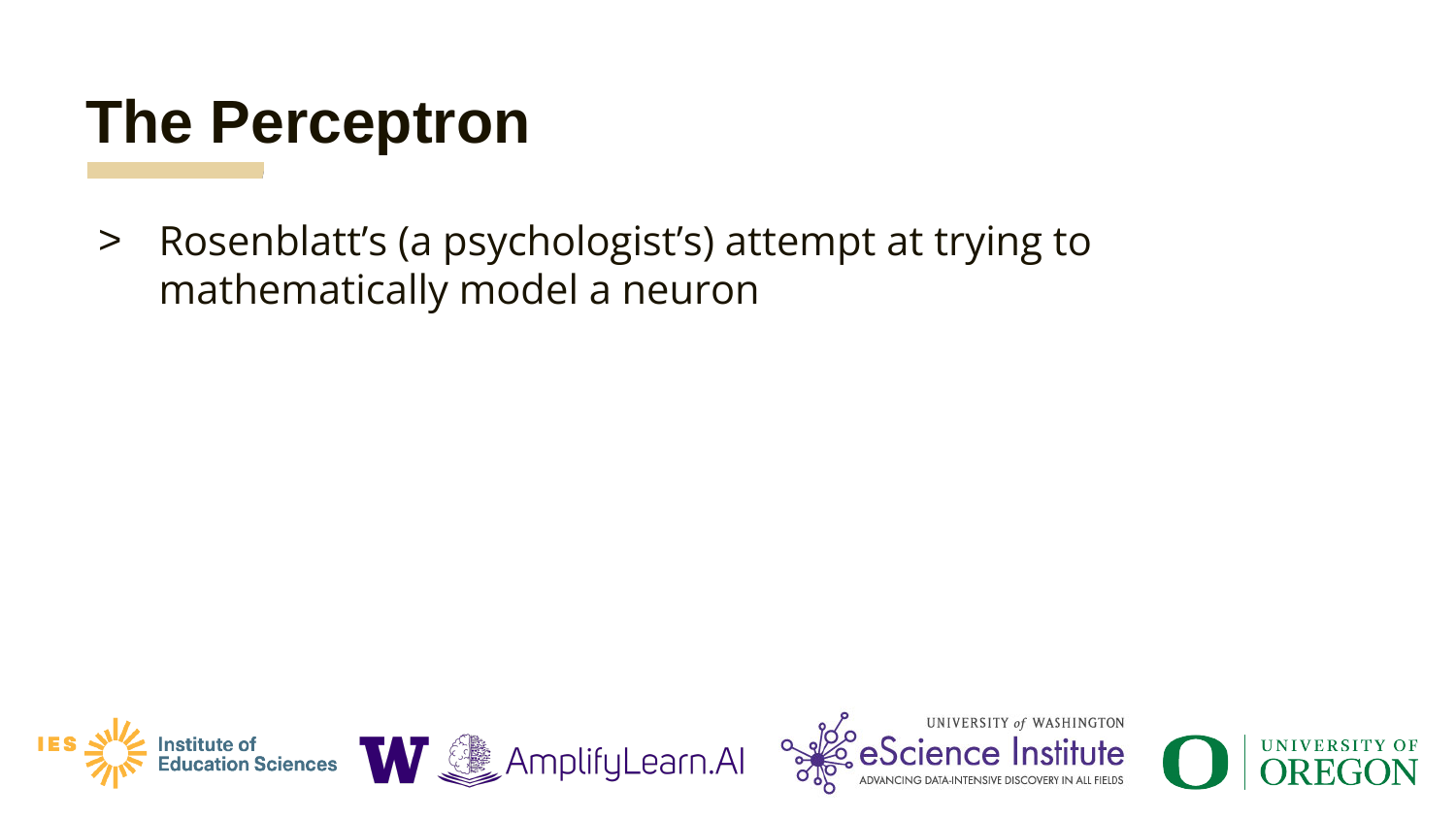

# The Perceptron
Rosenblatt’s (a psychologist’s) attempt at trying to mathematically model a neuron